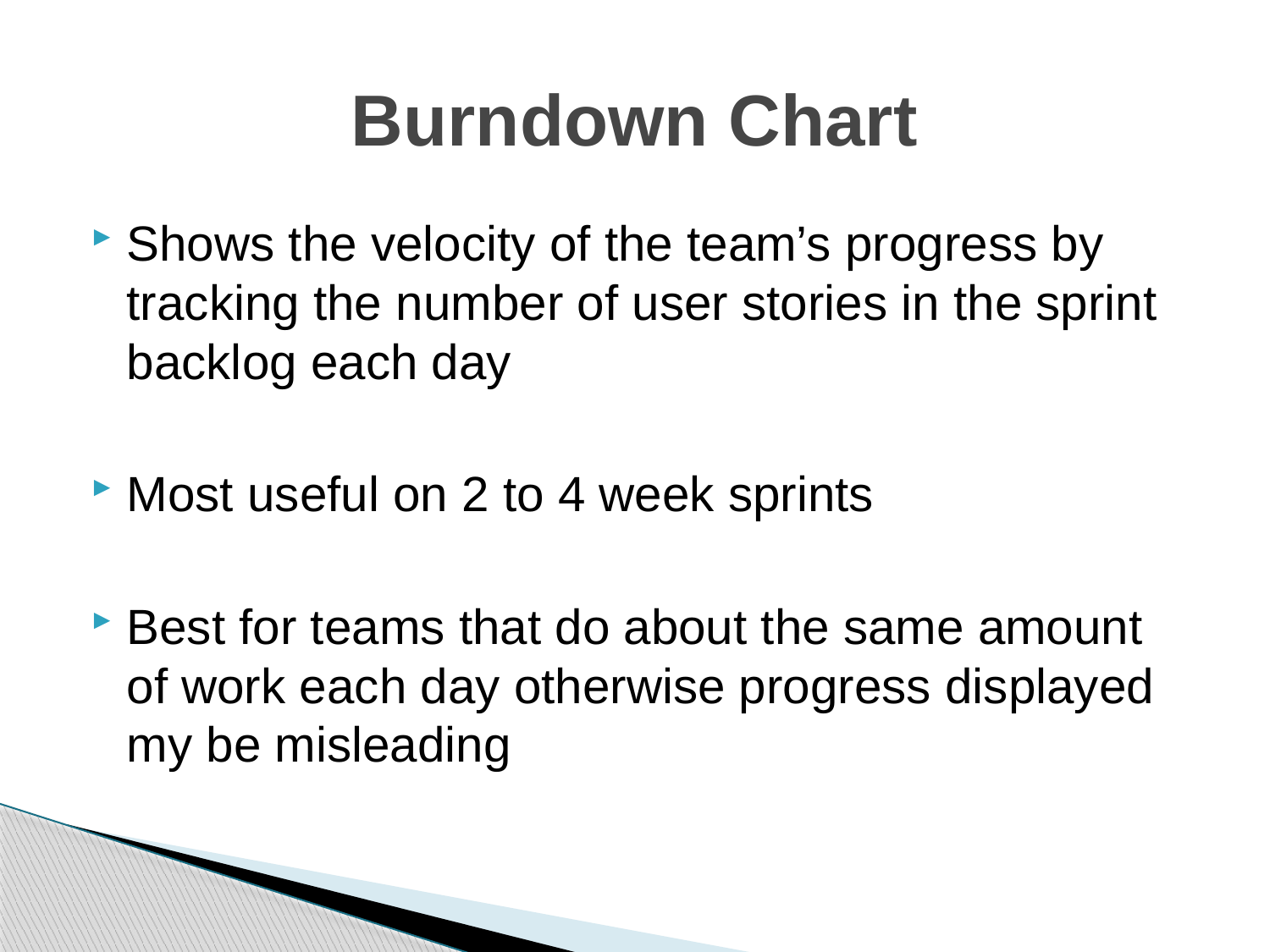

# Burndown Chart
Shows the velocity of the team’s progress by tracking the number of user stories in the sprint backlog each day

Most useful on 2 to 4 week sprints

Best for teams that do about the same amount of work each day otherwise progress displayed my be misleading